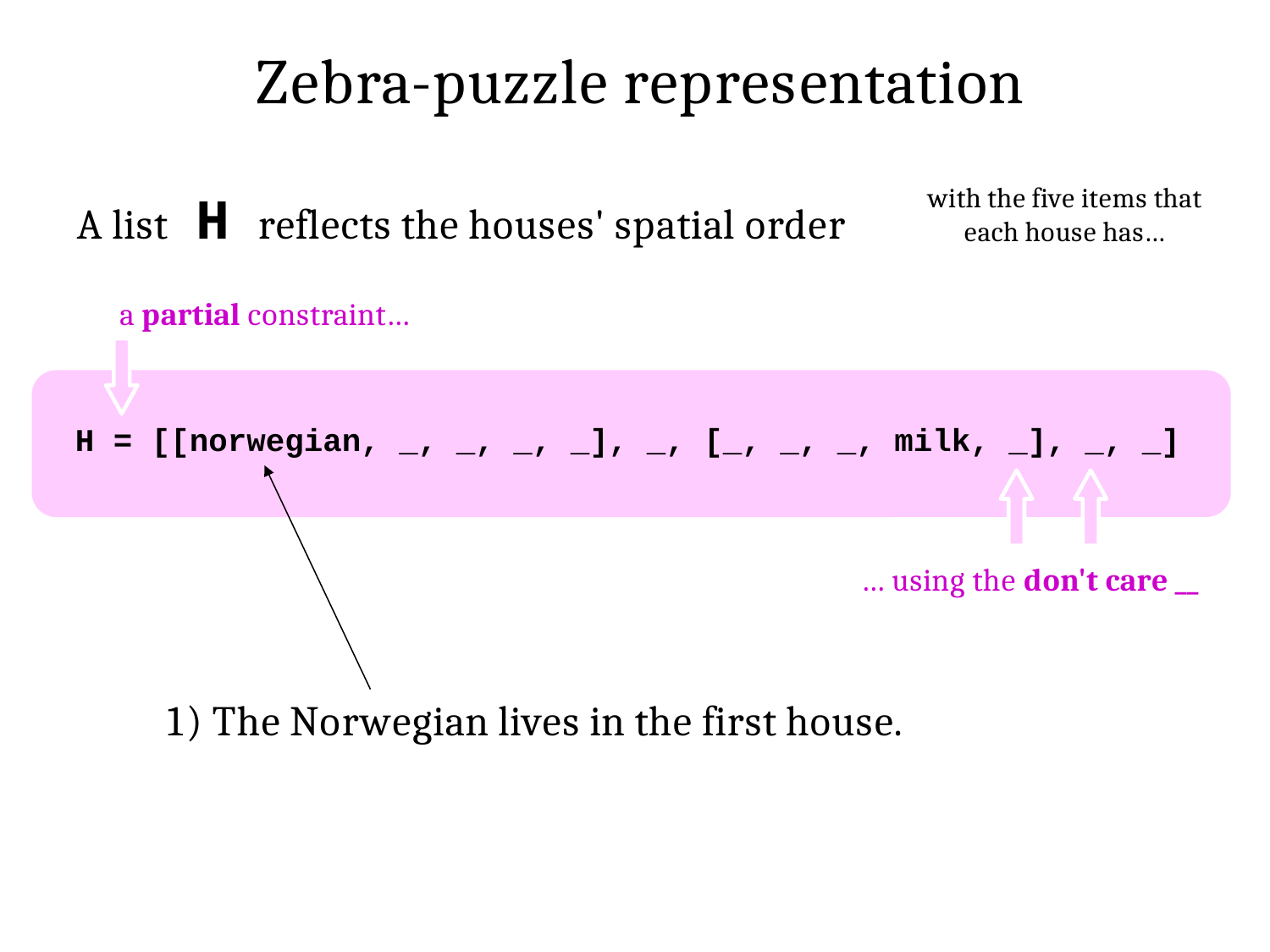

Zebra-puzzle representation
with the five items that each house has…
A list   H   reflects the houses' spatial order
a partial constraint…

H = [[norwegian, _, _, _, _], _, [_, _, _, milk, _], _, _]

… using the don't care __
 1) The Norwegian lives in the first house.